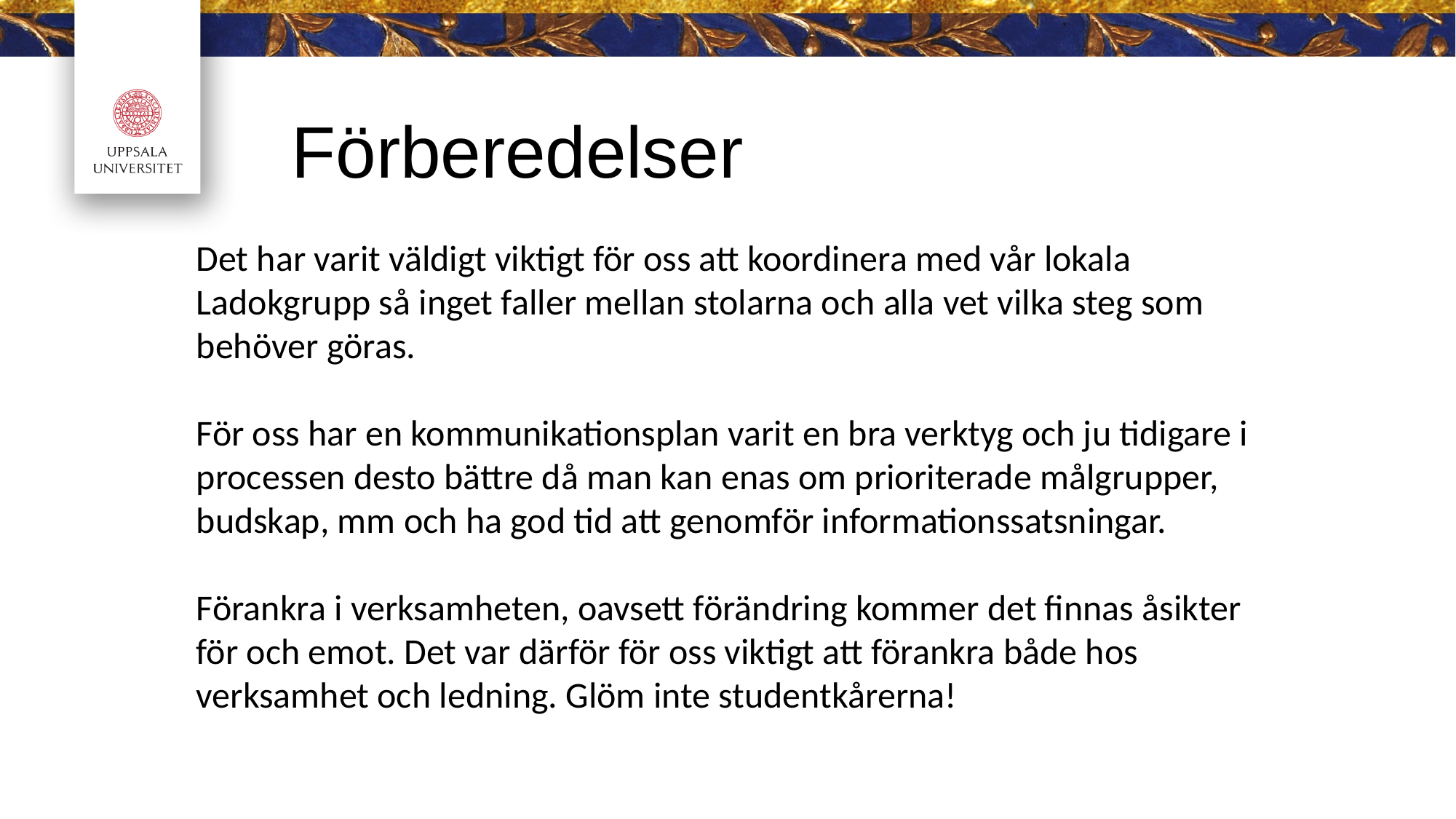

Förberedelser

Det har varit väldigt viktigt för oss att koordinera med vår lokala Ladokgrupp så inget faller mellan stolarna och alla vet vilka steg som behöver göras.

För oss har en kommunikationsplan varit en bra verktyg och ju tidigare i processen desto bättre då man kan enas om prioriterade målgrupper, budskap, mm och ha god tid att genomför informationssatsningar.

Förankra i verksamheten, oavsett förändring kommer det finnas åsikter för och emot. Det var därför för oss viktigt att förankra både hos verksamhet och ledning. Glöm inte studentkårerna!